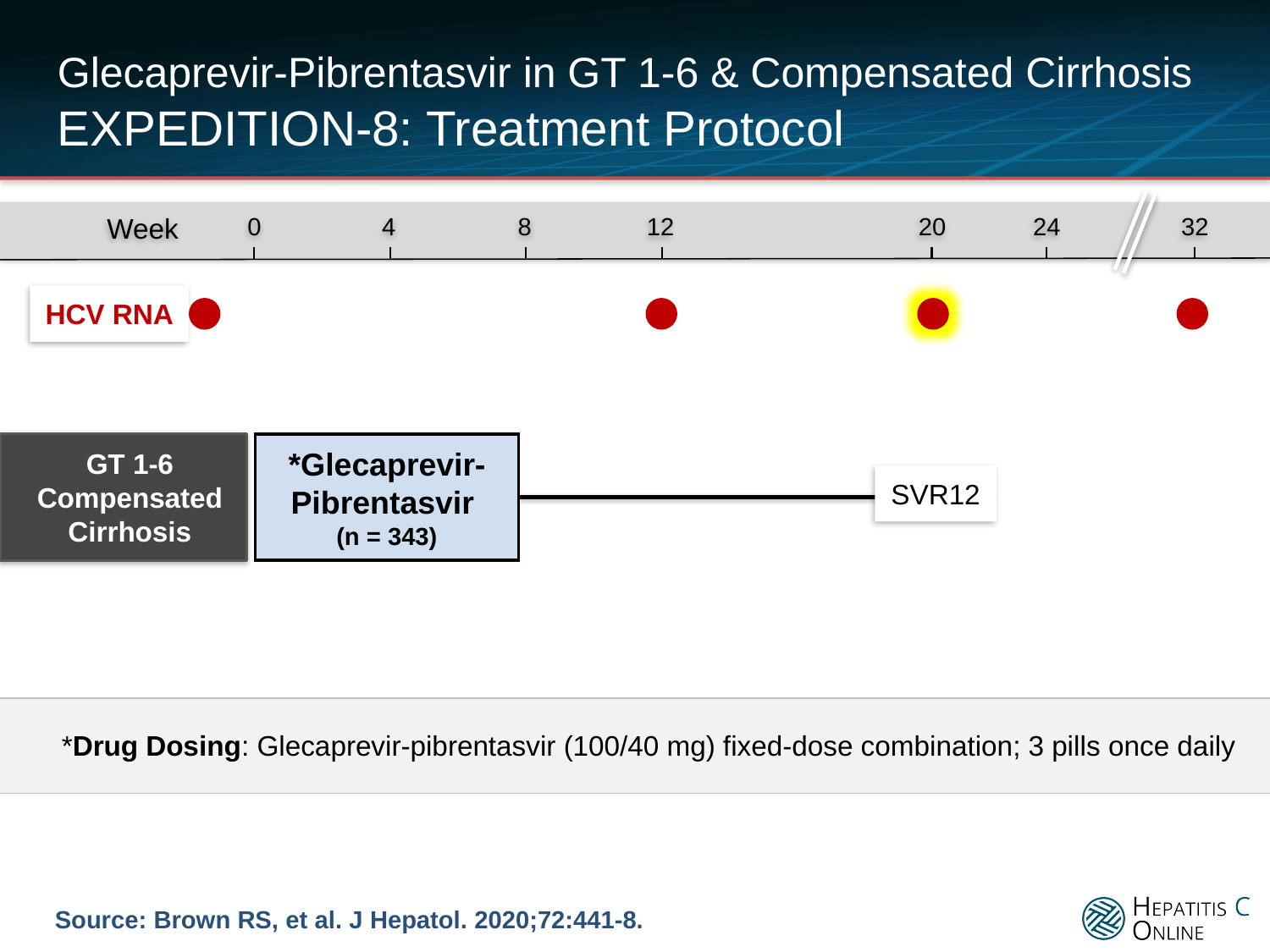

# Glecaprevir-Pibrentasvir in GT 1-6 & Compensated Cirrhosis EXPEDITION-8: Treatment Protocol
0
4
8
12
20
24
32

Week
HCV RNA

GT 1-6
Compensated Cirrhosis
*Glecaprevir-
Pibrentasvir
(n = 343)
SVR12
*Drug Dosing: Glecaprevir-pibrentasvir (100/40 mg) fixed-dose combination; 3 pills once daily
Source: Brown RS, et al. J Hepatol. 2020;72:441-8.